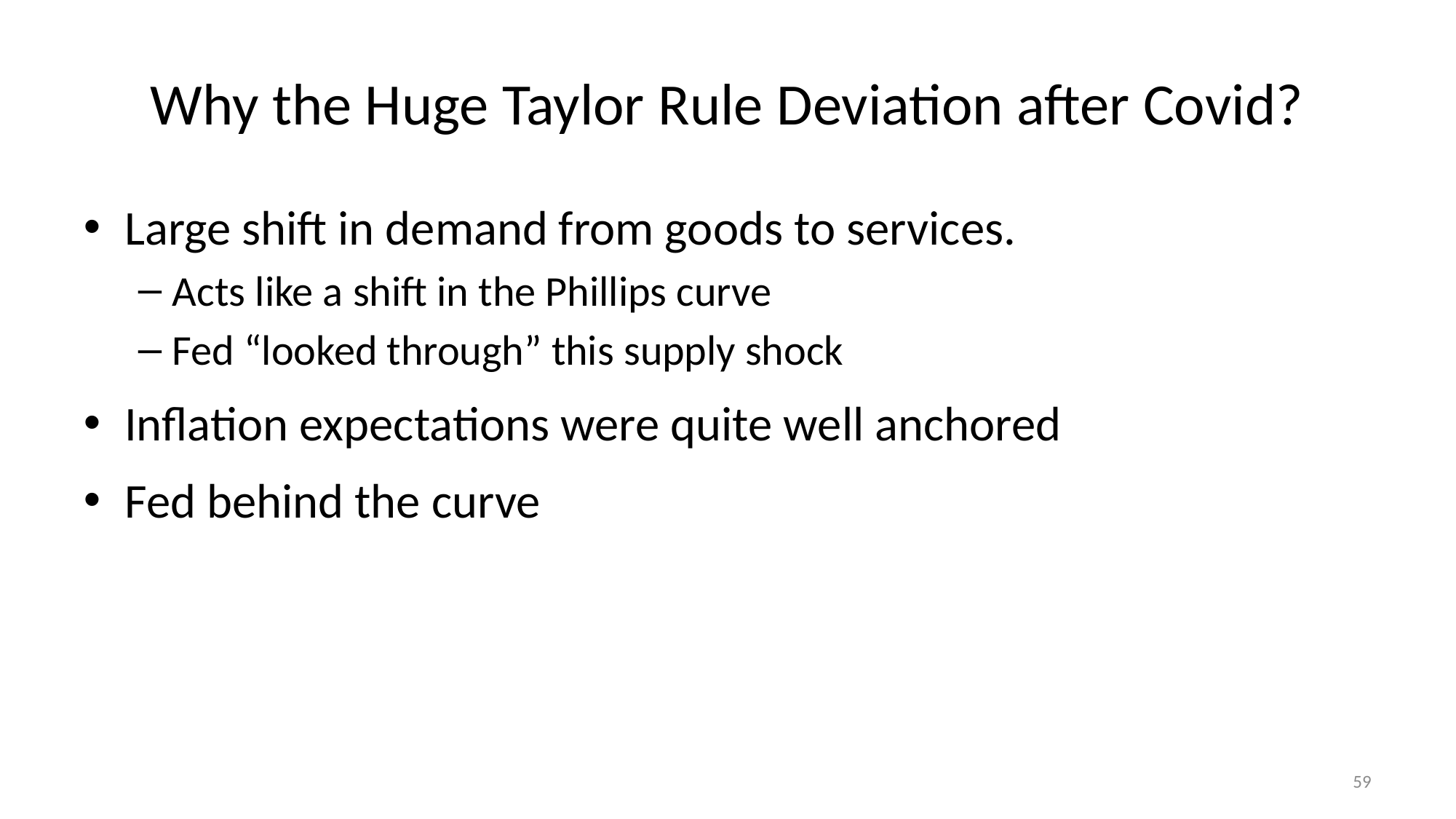

# Why the Huge Taylor Rule Deviation after Covid?
Large shift in demand from goods to services.
Acts like a shift in the Phillips curve
Fed “looked through” this supply shock
Inflation expectations were quite well anchored
Fed behind the curve
59